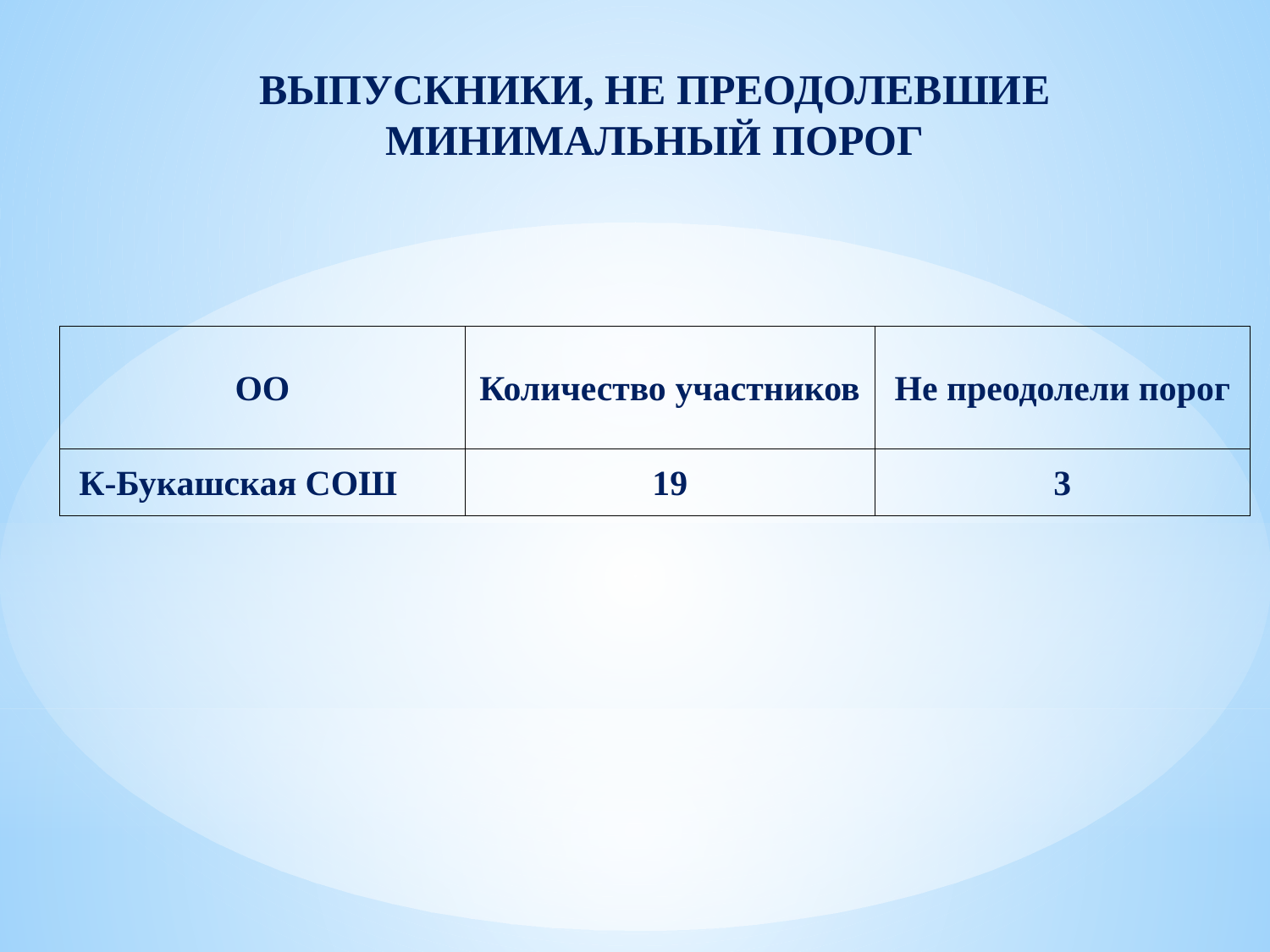

ВЫПУСКНИКИ, НЕ ПРЕОДОЛЕВШИЕ МИНИМАЛЬНЫЙ ПОРОГ
| ОО | Количество участников | Не преодолели порог |
| --- | --- | --- |
| К-Букашская СОШ | 19 | 3 |